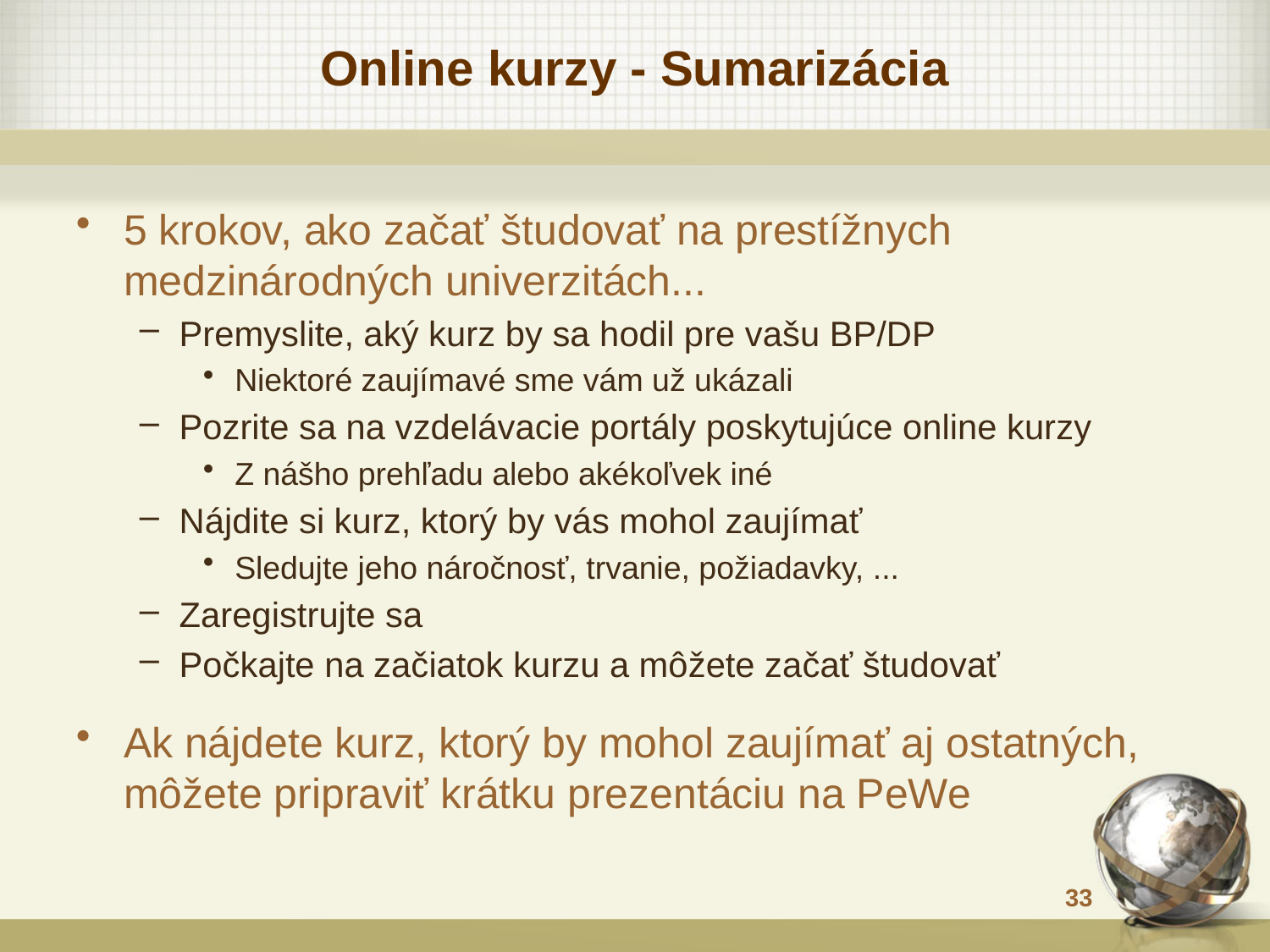

# Online kurzy - Sumarizácia
5 krokov, ako začať študovať na prestížnych medzinárodných univerzitách...
Premyslite, aký kurz by sa hodil pre vašu BP/DP
Niektoré zaujímavé sme vám už ukázali
Pozrite sa na vzdelávacie portály poskytujúce online kurzy
Z nášho prehľadu alebo akékoľvek iné
Nájdite si kurz, ktorý by vás mohol zaujímať
Sledujte jeho náročnosť, trvanie, požiadavky, ...
Zaregistrujte sa
Počkajte na začiatok kurzu a môžete začať študovať
Ak nájdete kurz, ktorý by mohol zaujímať aj ostatných, môžete pripraviť krátku prezentáciu na PeWe